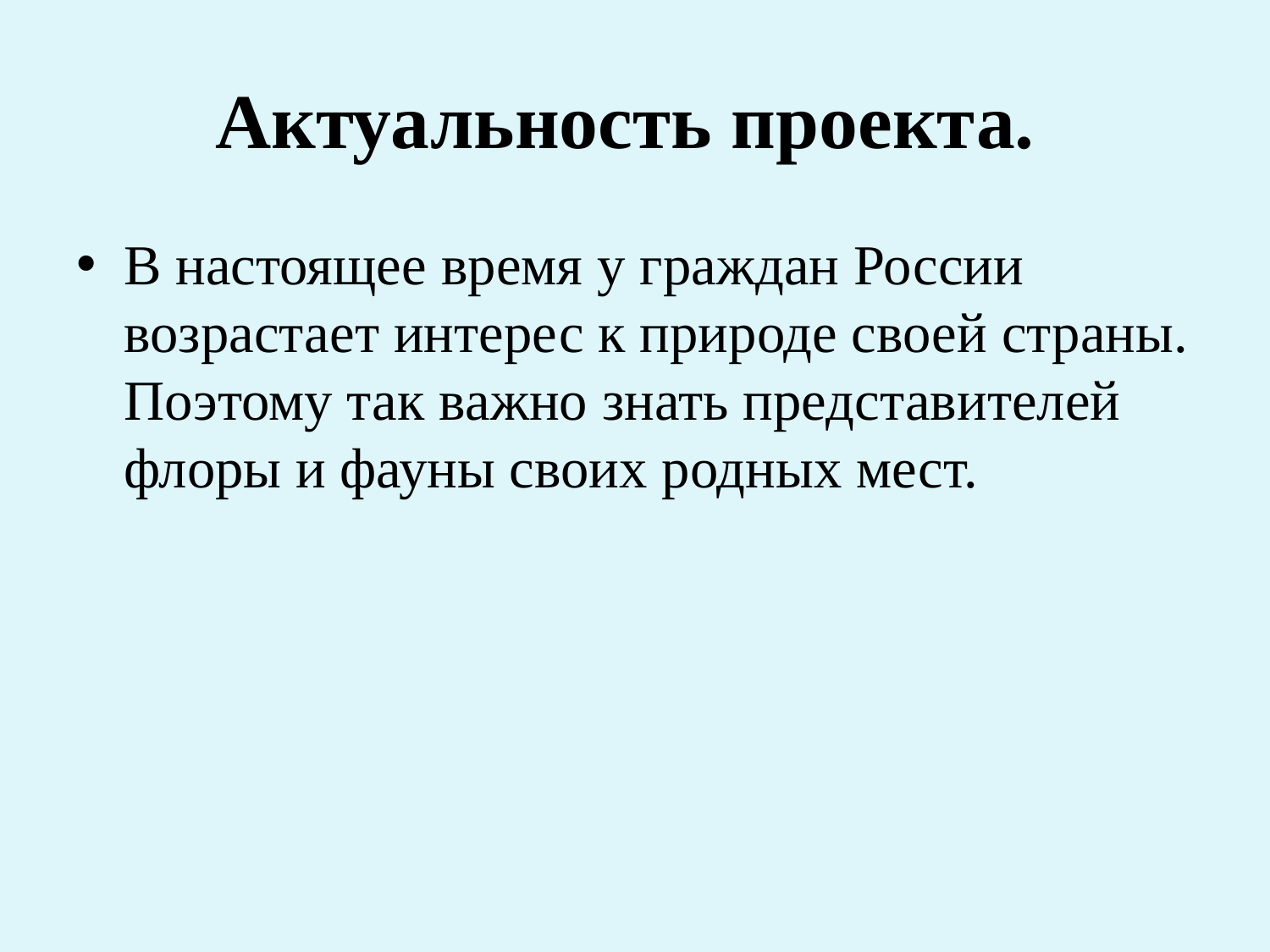

# Актуальность проекта.
В настоящее время у граждан России возрастает интерес к природе своей страны. Поэтому так важно знать представителей флоры и фауны своих родных мест.